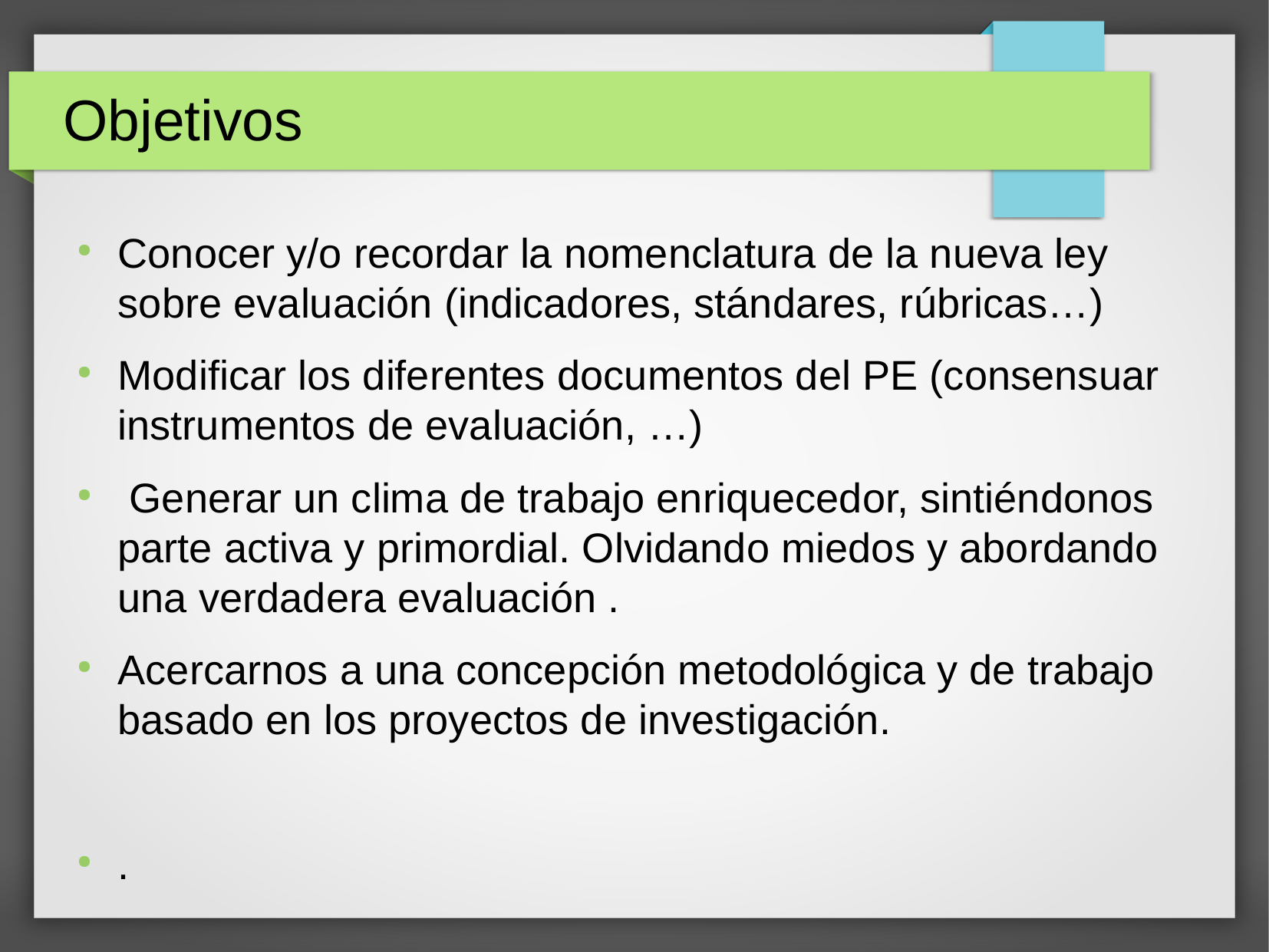

Objetivos
Conocer y/o recordar la nomenclatura de la nueva ley sobre evaluación (indicadores, stándares, rúbricas…)
Modificar los diferentes documentos del PE (consensuar instrumentos de evaluación, …)
 Generar un clima de trabajo enriquecedor, sintiéndonos parte activa y primordial. Olvidando miedos y abordando una verdadera evaluación .
Acercarnos a una concepción metodológica y de trabajo basado en los proyectos de investigación.

.